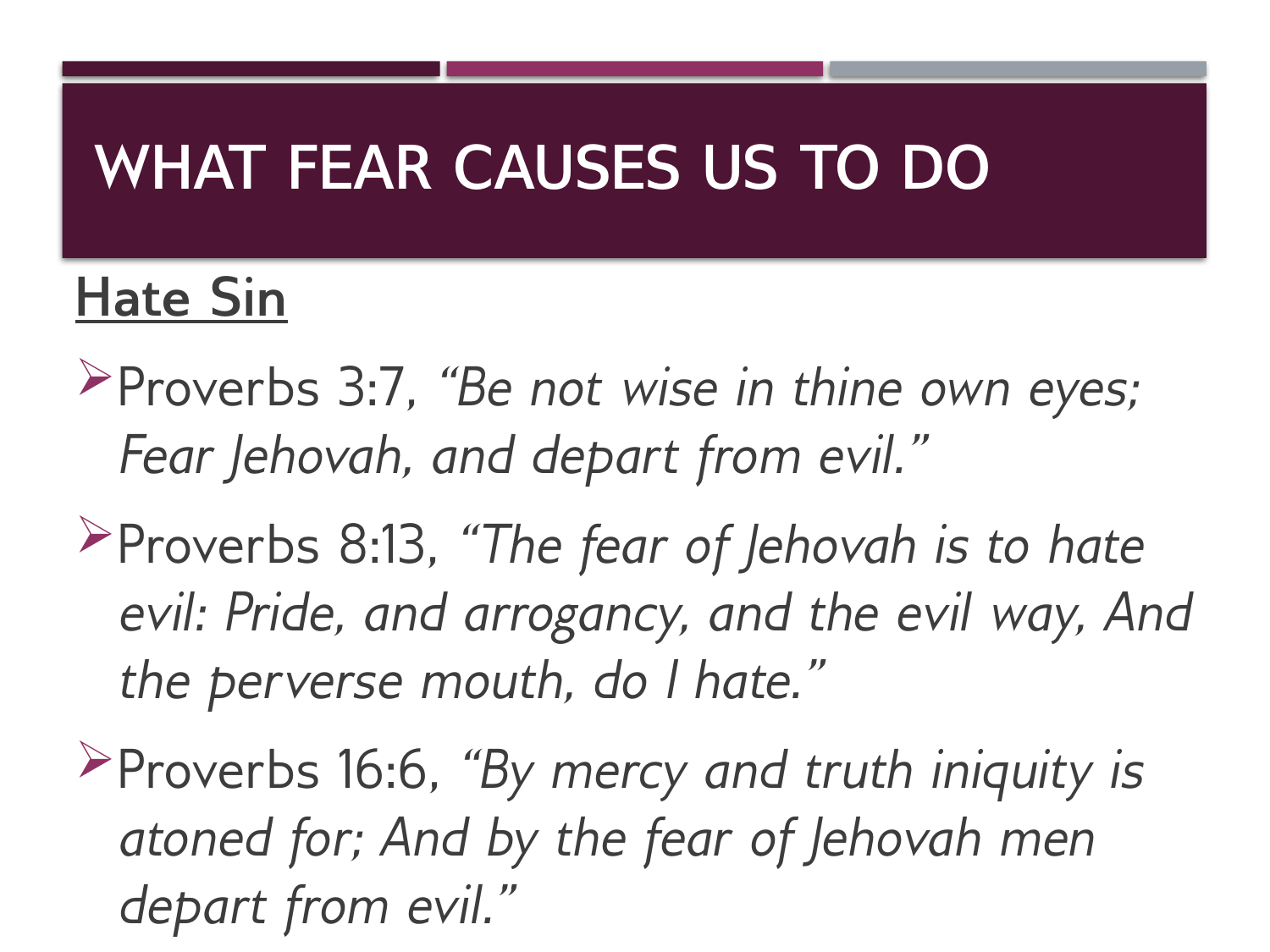

# What Fear Causes Us To Do
Hate Sin
Proverbs 3:7, “Be not wise in thine own eyes; Fear Jehovah, and depart from evil.”
Proverbs 8:13, “The fear of Jehovah is to hate evil: Pride, and arrogancy, and the evil way, And the perverse mouth, do I hate.”
Proverbs 16:6, “By mercy and truth iniquity is atoned for; And by the fear of Jehovah men depart from evil.”